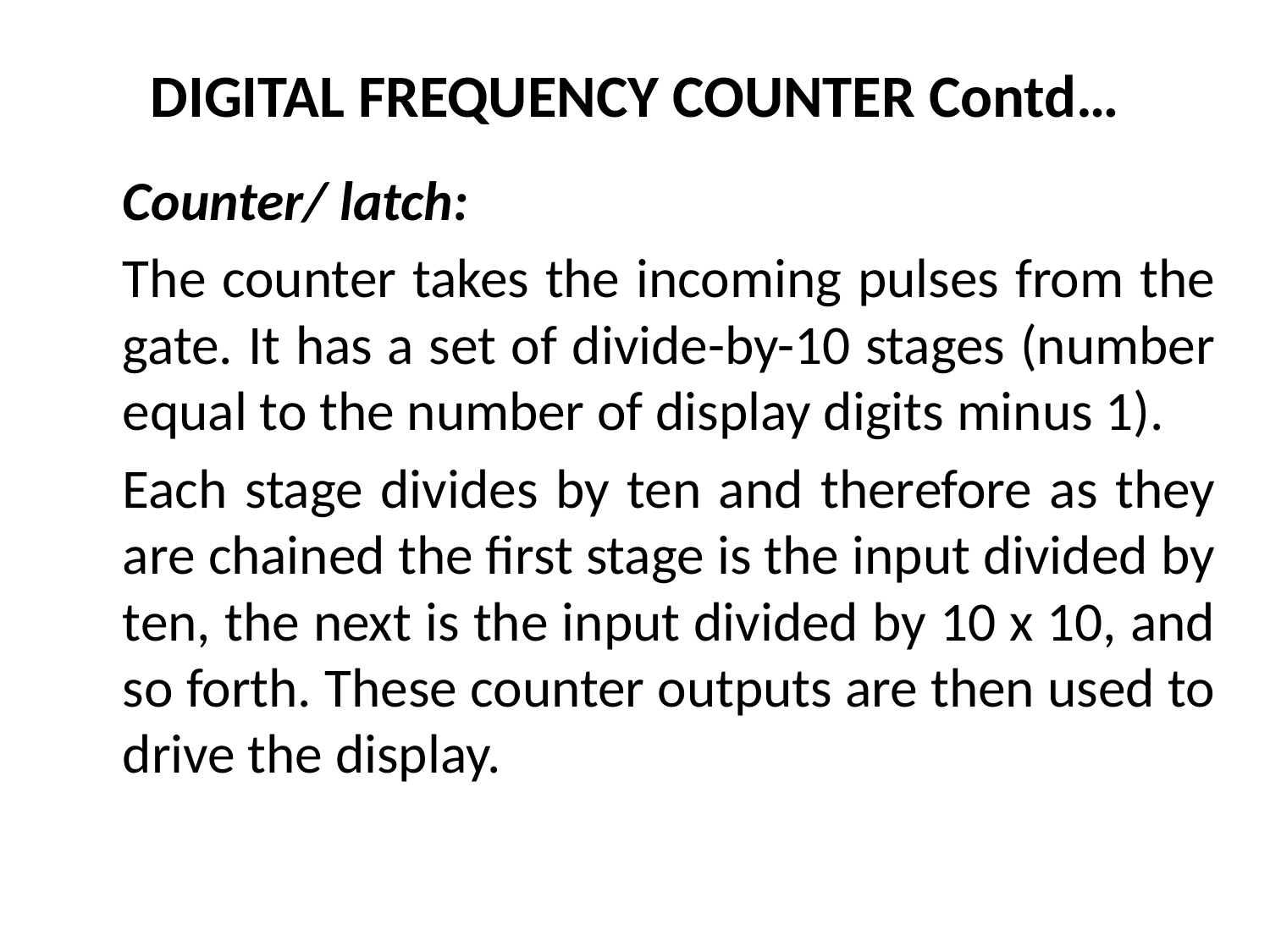

# DIGITAL FREQUENCY COUNTER Contd…
	Counter/ latch:
		The counter takes the incoming pulses from the gate. It has a set of divide-by-10 stages (number equal to the number of display digits minus 1).
		Each stage divides by ten and therefore as they are chained the first stage is the input divided by ten, the next is the input divided by 10 x 10, and so forth. These counter outputs are then used to drive the display.